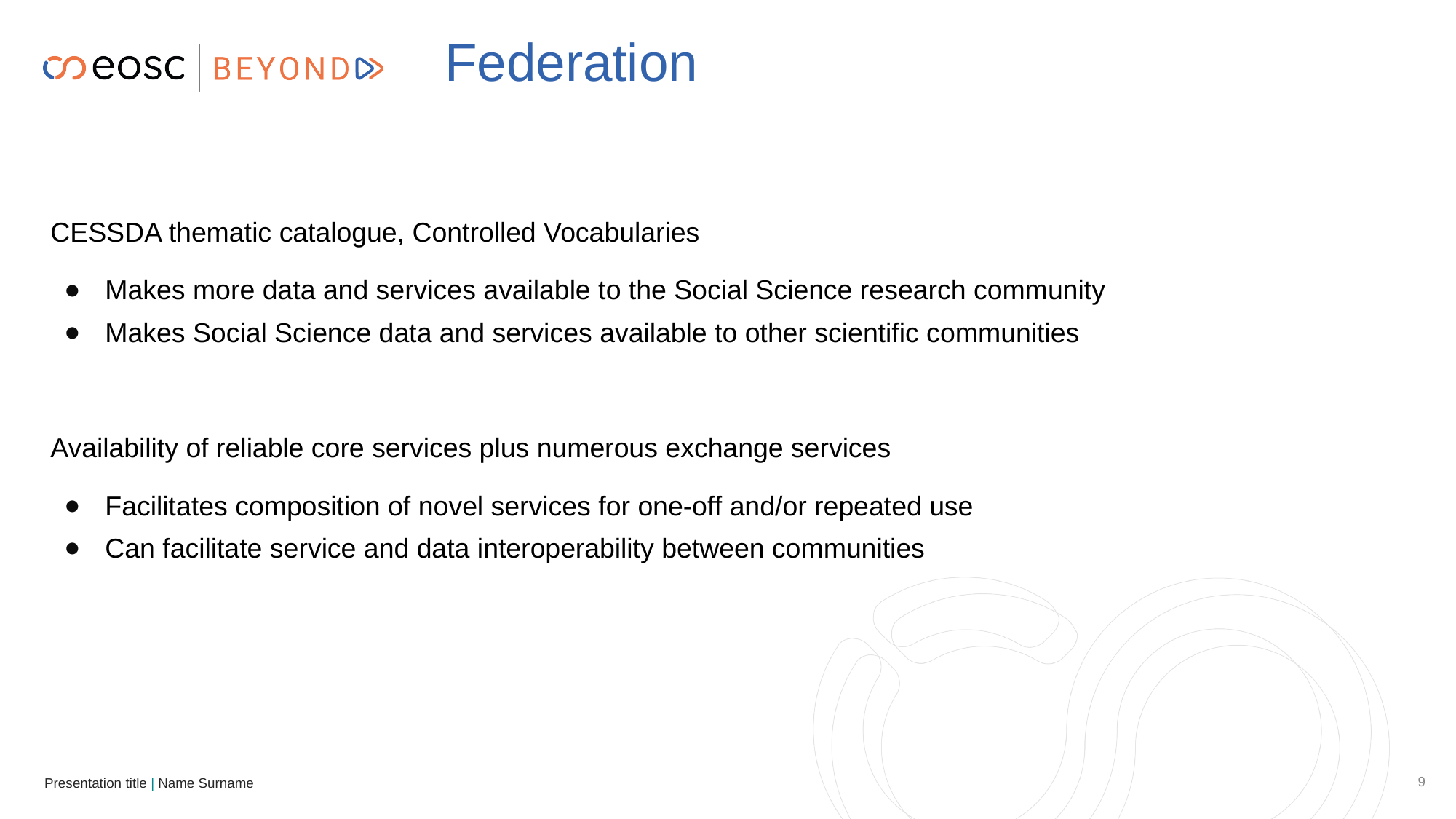

# Federation

CESSDA thematic catalogue, Controlled Vocabularies
Makes more data and services available to the Social Science research community
Makes Social Science data and services available to other scientific communities

Availability of reliable core services plus numerous exchange services
Facilitates composition of novel services for one-off and/or repeated use
Can facilitate service and data interoperability between communities
9